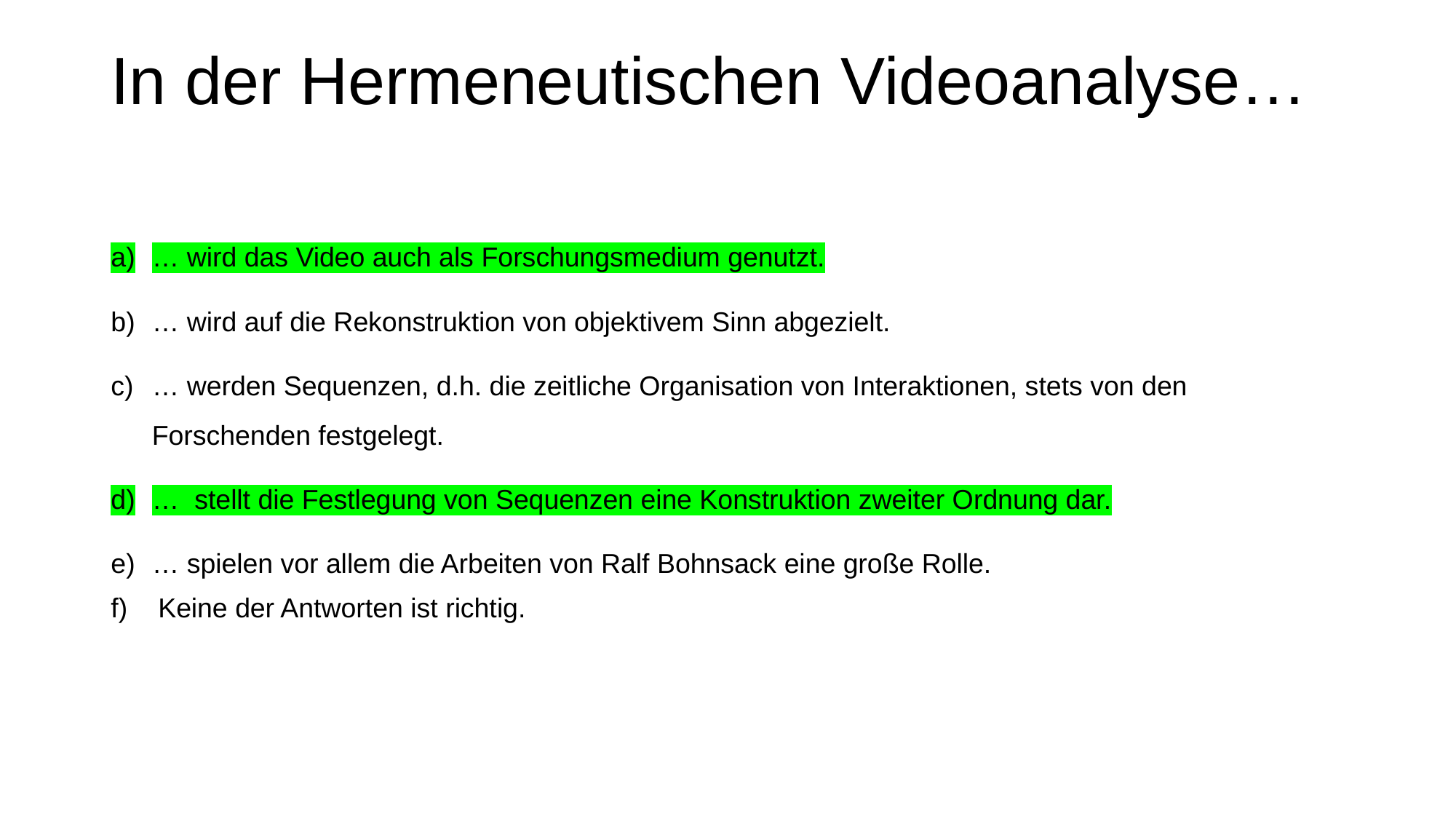

# In der Hermeneutischen Videoanalyse…
… wird das Video auch als Forschungsmedium genutzt.
… wird auf die Rekonstruktion von objektivem Sinn abgezielt.
… werden Sequenzen, d.h. die zeitliche Organisation von Interaktionen, stets von den Forschenden festgelegt.
…  stellt die Festlegung von Sequenzen eine Konstruktion zweiter Ordnung dar.
… spielen vor allem die Arbeiten von Ralf Bohnsack eine große Rolle.
f)    Keine der Antworten ist richtig.